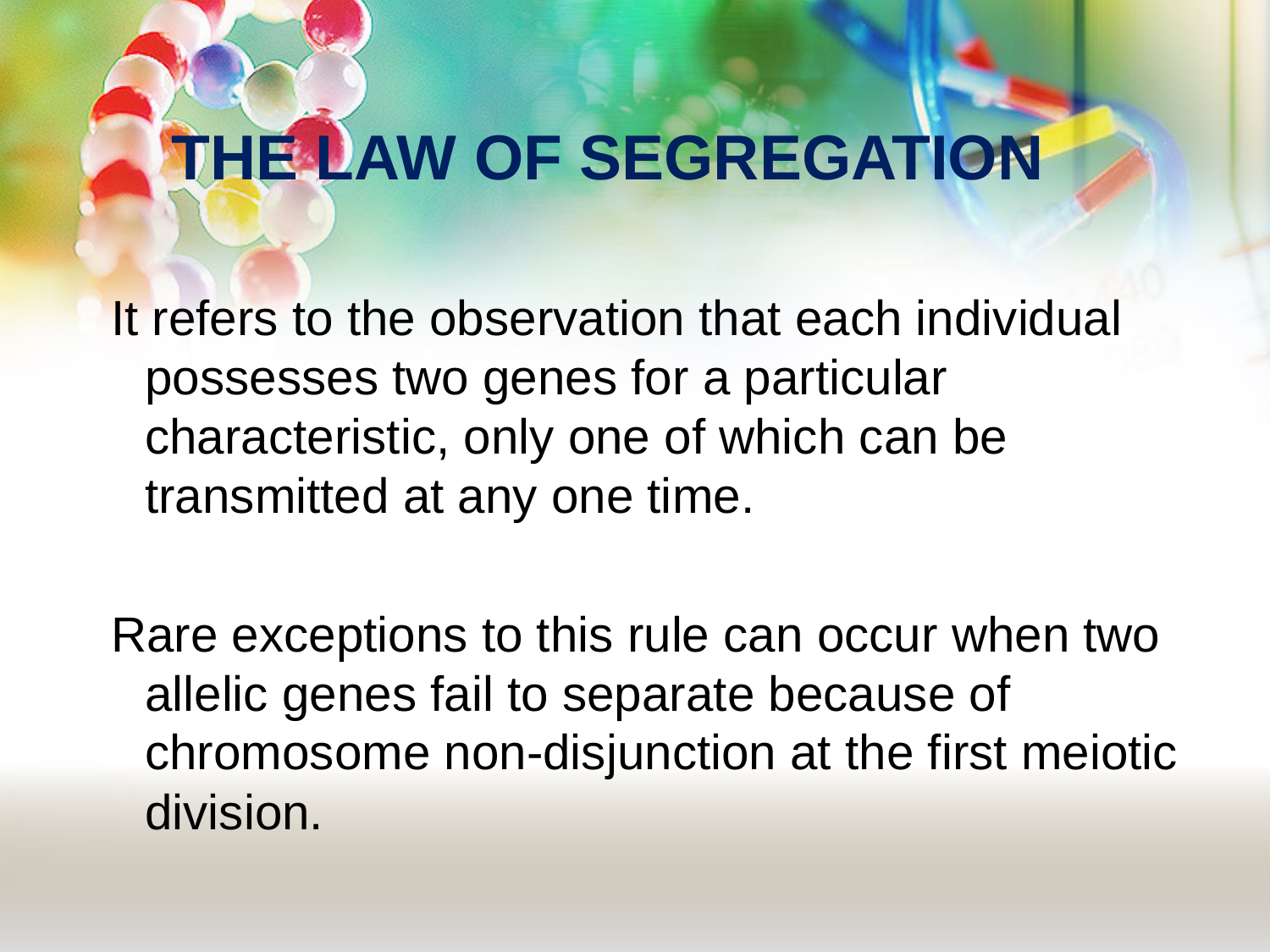

| THE LAW OF SEGREGATION |
| --- |

| THE LAW OF SEGREGATION |
| --- |

# THE LAW OF SEGREGATION
 It refers to the observation that each individual possesses two genes for a particular characteristic, only one of which can be transmitted at any one time.

 Rare exceptions to this rule can occur when two allelic genes fail to separate because of chromosome non-disjunction at the first meiotic division.